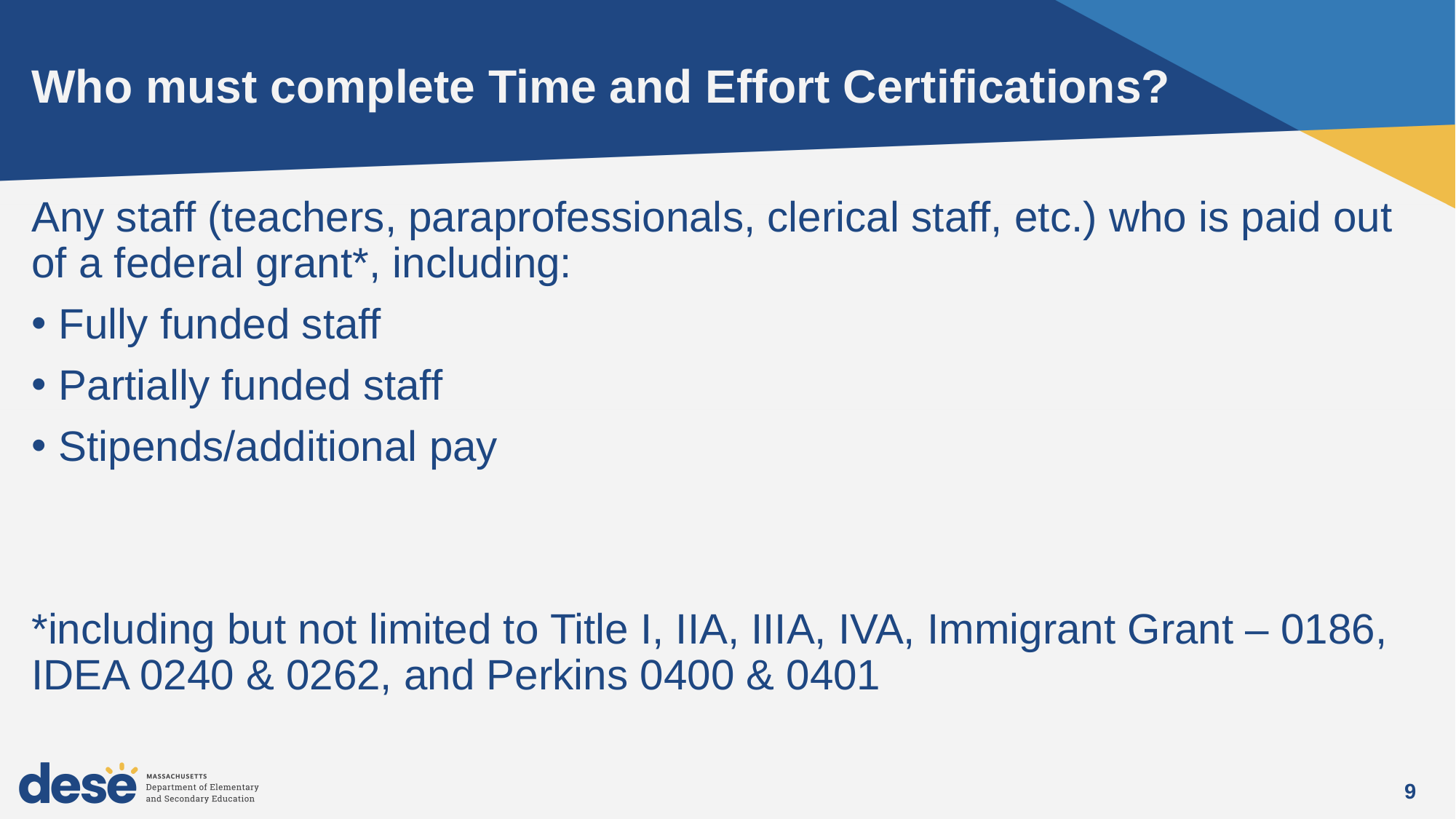

# Who must complete Time and Effort Certifications?
Any staff (teachers, paraprofessionals, clerical staff, etc.) who is paid out of a federal grant*, including:
Fully funded staff
Partially funded staff
Stipends/additional pay

*including but not limited to Title I, IIA, IIIA, IVA, Immigrant Grant – 0186, IDEA 0240 & 0262, and Perkins 0400 & 0401

9